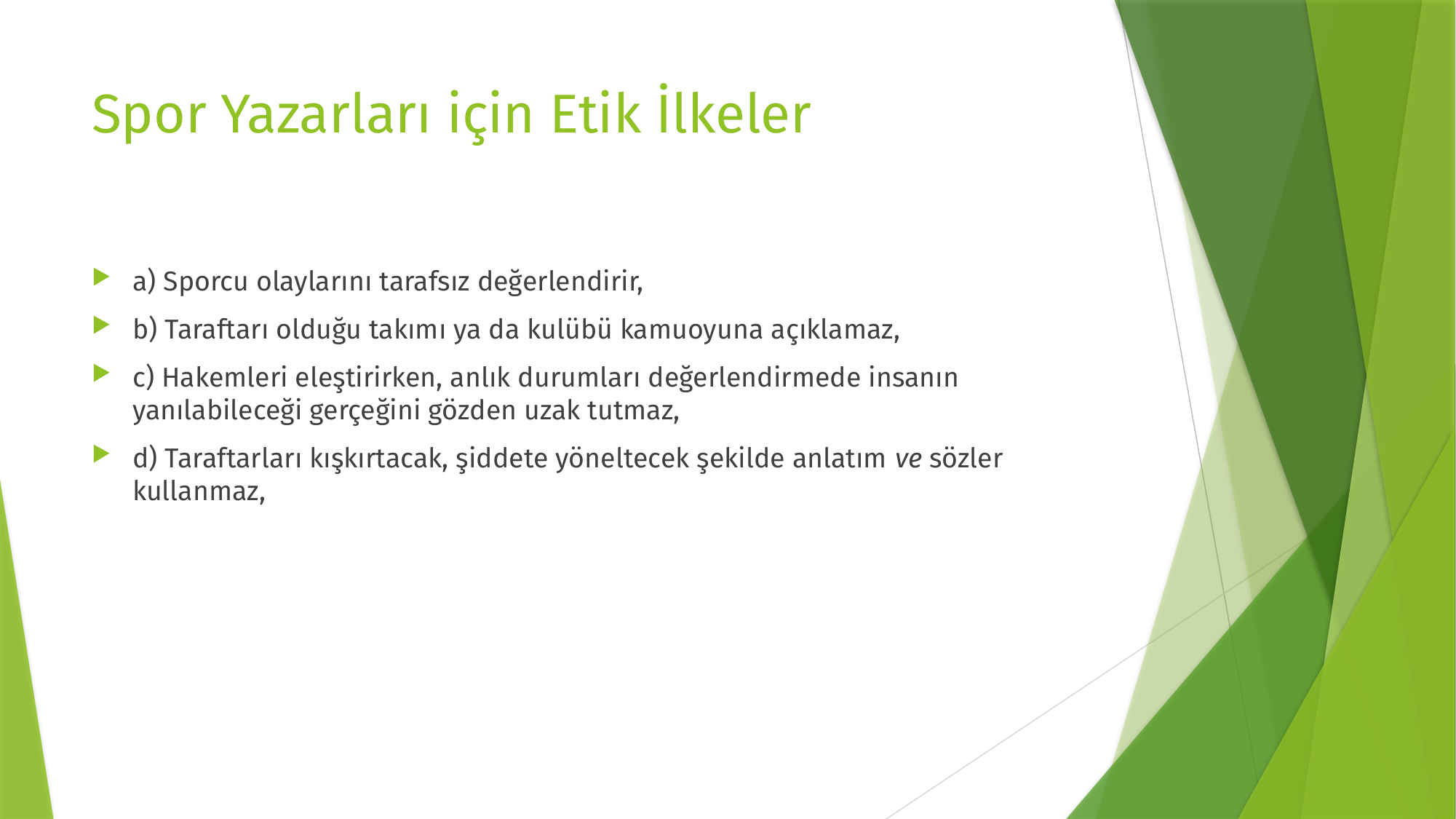

# Spor Yazarları için Etik İlkeler
a) Sporcu olaylarını tarafsız değerlendirir,
b) Taraftarı olduğu takımı ya da kulübü kamuoyuna açıklamaz,
c) Hakemleri eleştirirken, anlık durumları değerlendirmede insanın yanılabileceği gerçeği­ni gözden uzak tutmaz,
d) Taraftarları kışkırtacak, şiddete yöneltecek şekilde anlatım ve sözler kullanmaz,